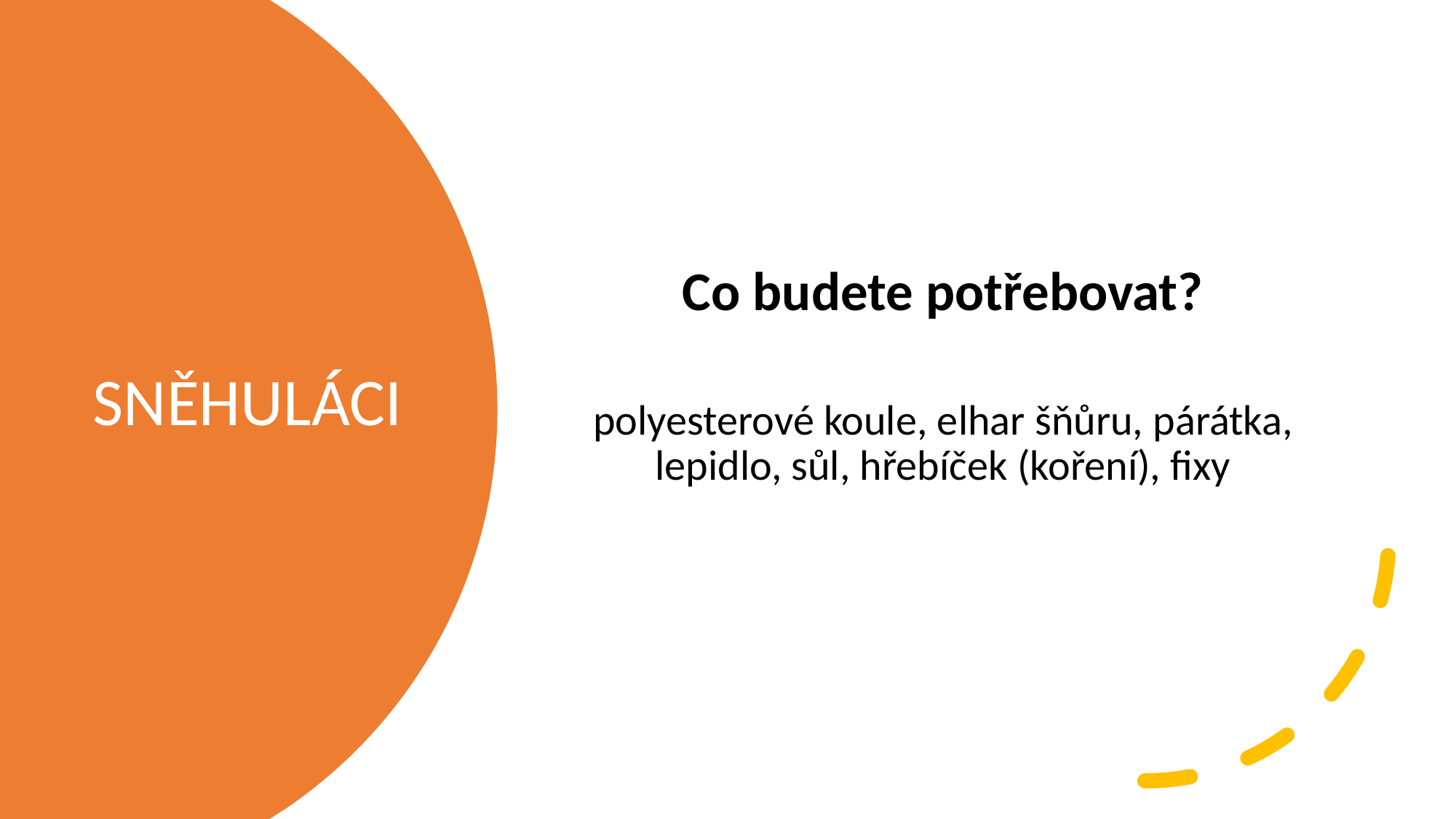

Co budete potřebovat?

polyesterové koule, elhar šňůru, párátka, lepidlo, sůl, hřebíček (koření), fixy

# SNĚHULÁCI